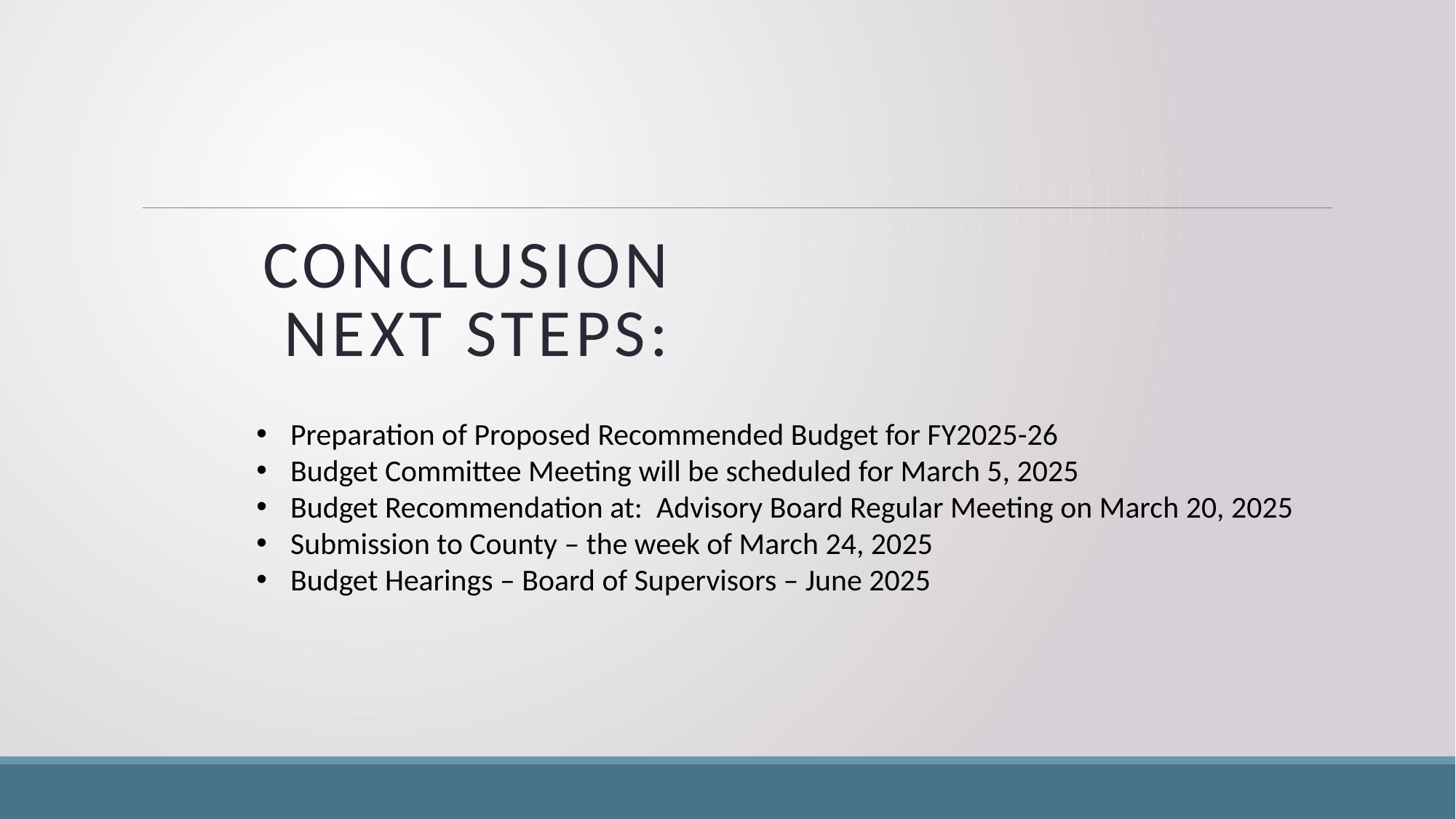

# Conclusion Next steps:
Preparation of Proposed Recommended Budget for FY2025-26
Budget Committee Meeting will be scheduled for March 5, 2025
Budget Recommendation at:  Advisory Board Regular Meeting on March 20, 2025
Submission to County – the week of March 24, 2025
Budget Hearings – Board of Supervisors – June 2025